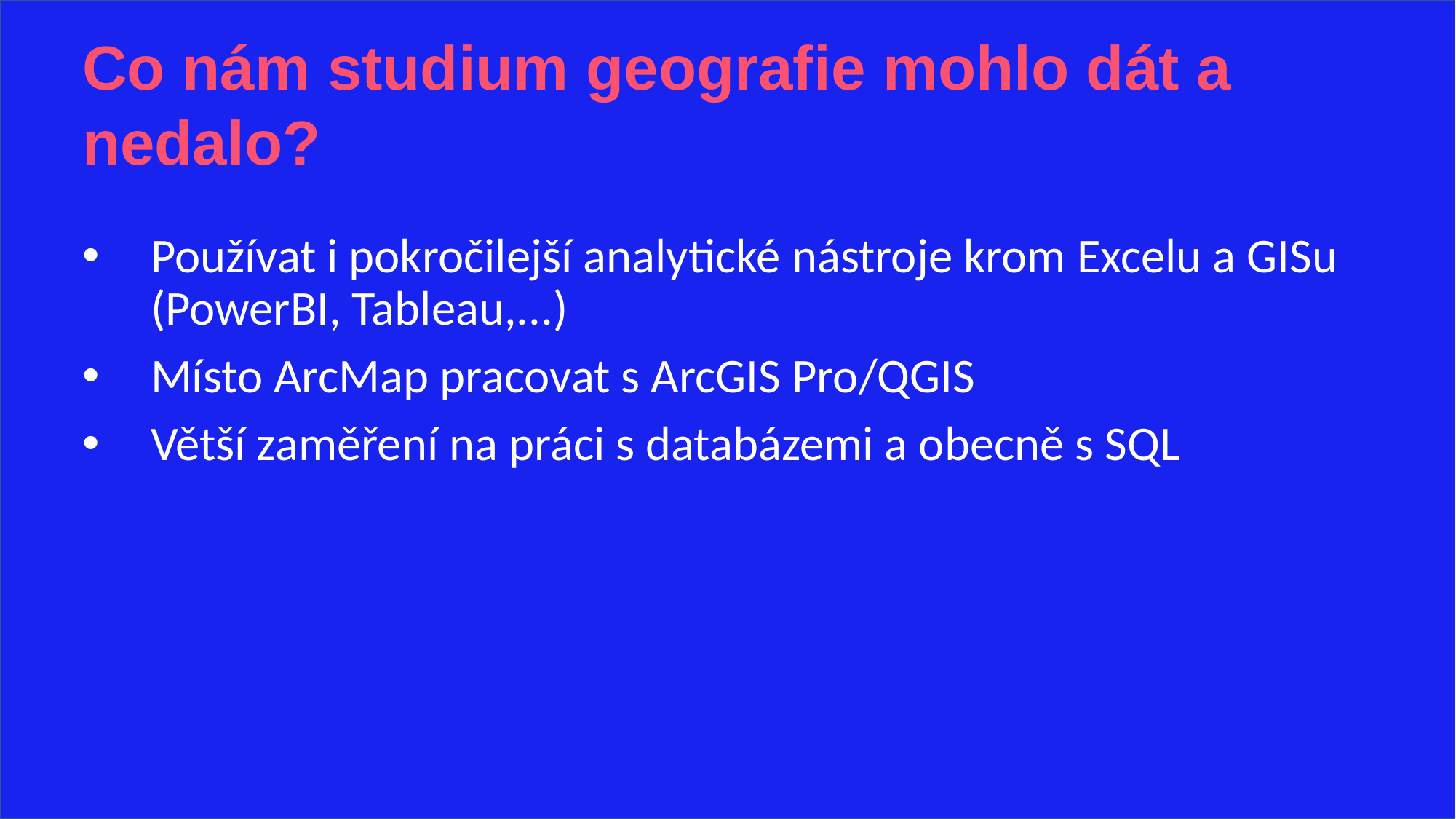

Co nám studium geografie mohlo dát a nedalo?

Používat i pokročilejší analytické nástroje krom Excelu a GISu (PowerBI, Tableau,...)
Místo ArcMap pracovat s ArcGIS Pro/QGIS
Větší zaměření na práci s databázemi a obecně s SQL